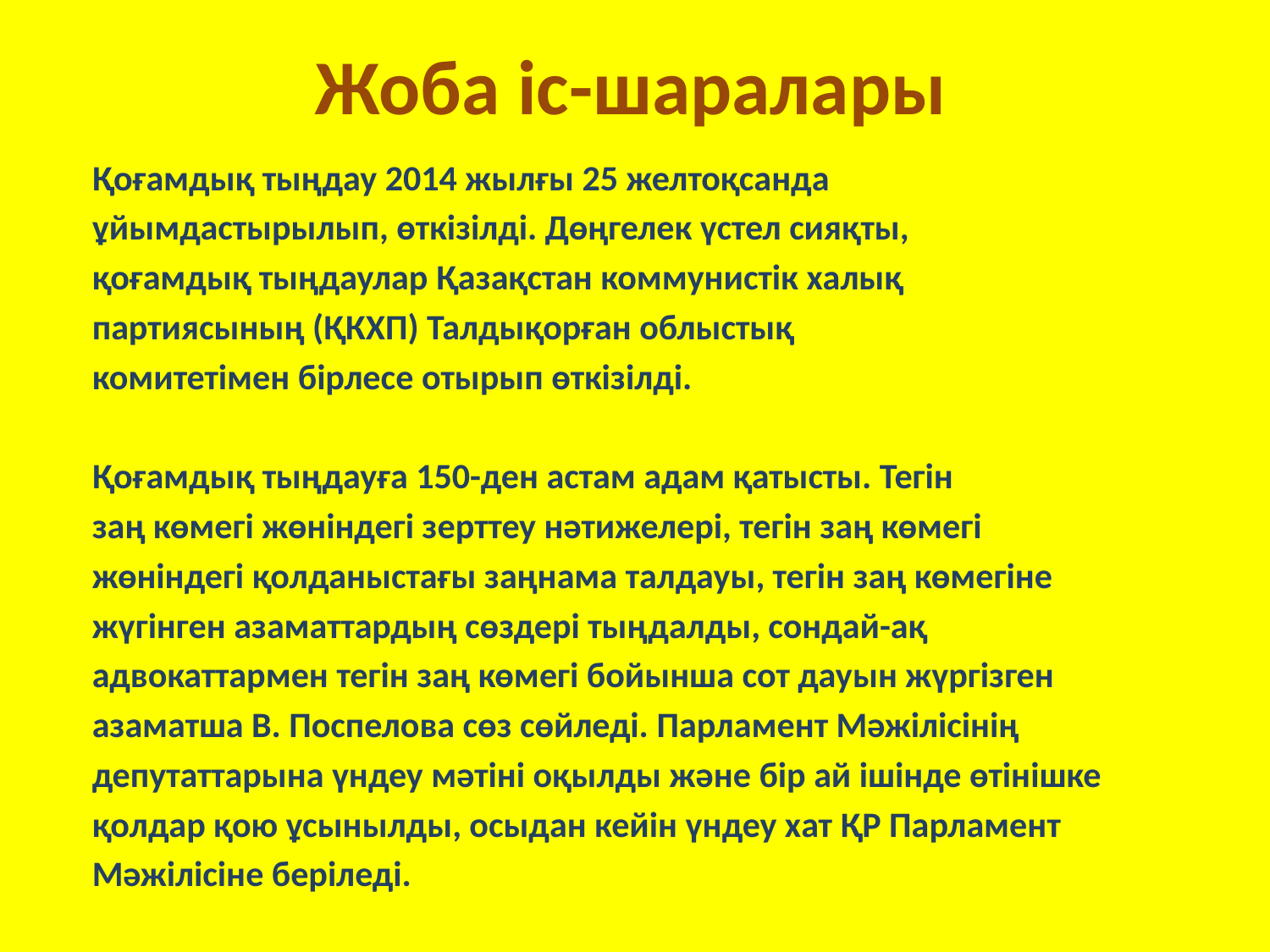

Жоба іс-шаралары
Қоғамдық тыңдау 2014 жылғы 25 желтоқсанда
ұйымдастырылып, өткізілді. Дөңгелек үстел сияқты,
қоғамдық тыңдаулар Қазақстан коммунистік халық
партиясының (ҚКХП) Талдықорған облыстық
комитетімен бірлесе отырып өткізілді.

Қоғамдық тыңдауға 150-ден астам адам қатысты. Тегін
заң көмегі жөніндегі зерттеу нәтижелері, тегін заң көмегі
жөніндегі қолданыстағы заңнама талдауы, тегін заң көмегіне
жүгінген азаматтардың сөздері тыңдалды, сондай-ақ
адвокаттармен тегін заң көмегі бойынша сот дауын жүргізген
азаматша В. Поспелова сөз сөйледі. Парламент Мәжілісінің
депутаттарына үндеу мәтіні оқылды және бір ай ішінде өтінішке
қолдар қою ұсынылды, осыдан кейін үндеу хат ҚР Парламент
Мәжілісіне беріледі.